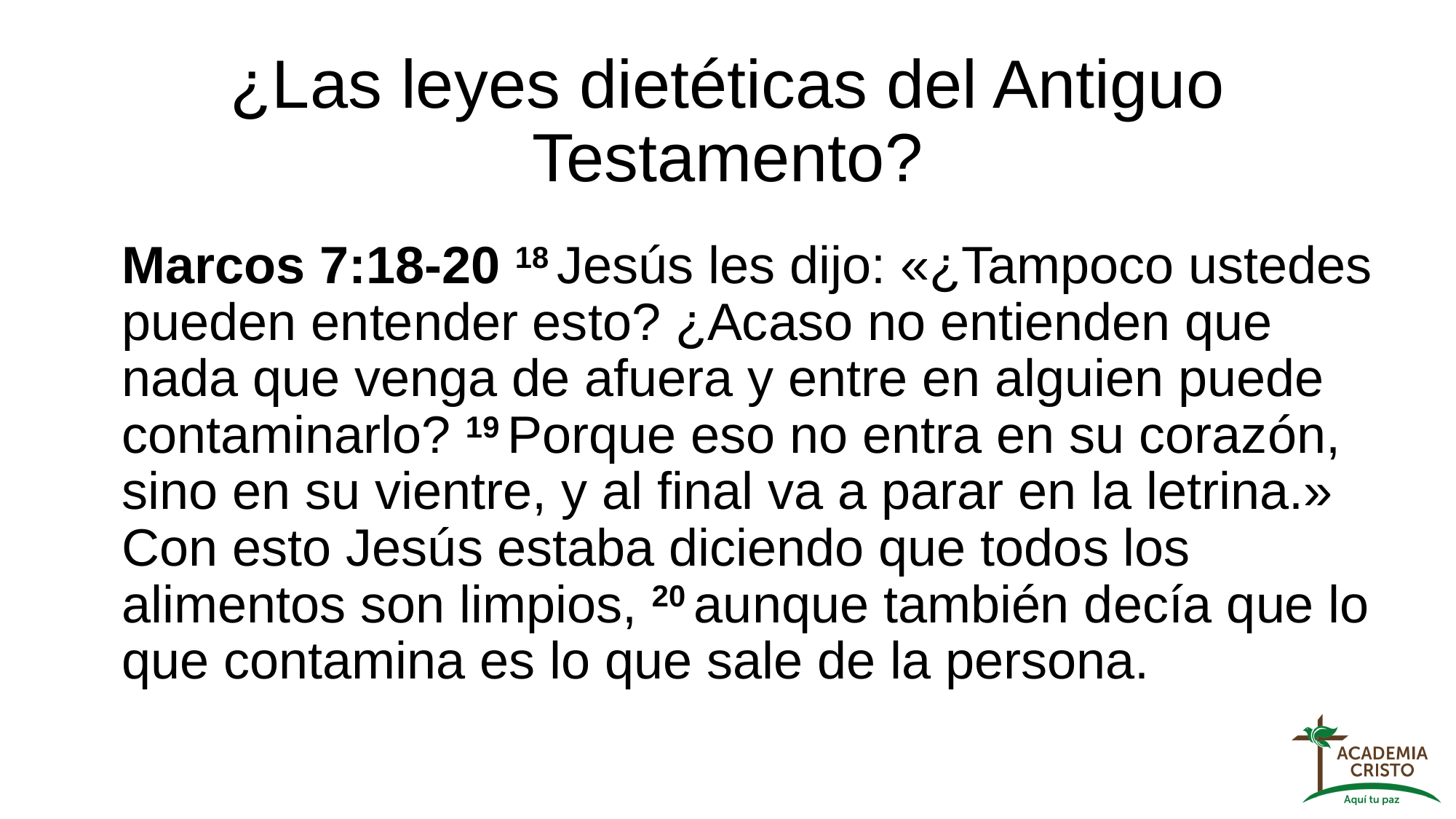

# ¿Las leyes dietéticas del Antiguo Testamento?
Marcos 7:18-20 18 Jesús les dijo: «¿Tampoco ustedes pueden entender esto? ¿Acaso no entienden que nada que venga de afuera y entre en alguien puede contaminarlo? 19 Porque eso no entra en su corazón, sino en su vientre, y al final va a parar en la letrina.» Con esto Jesús estaba diciendo que todos los alimentos son limpios, 20 aunque también decía que lo que contamina es lo que sale de la persona.